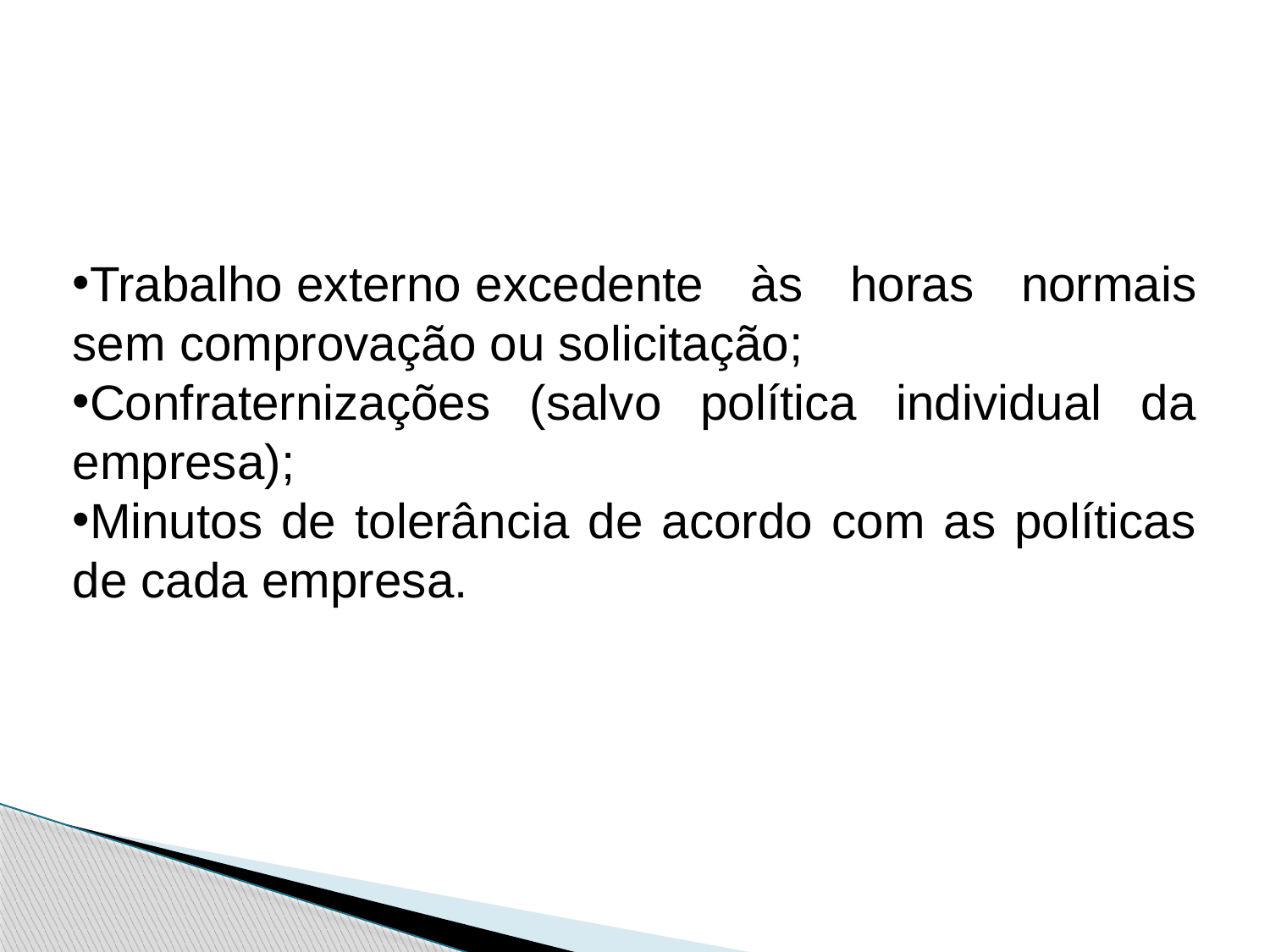

Trabalho externo excedente às horas normais sem comprovação ou solicitação;
Confraternizações (salvo política individual da empresa);
Minutos de tolerância de acordo com as políticas de cada empresa.